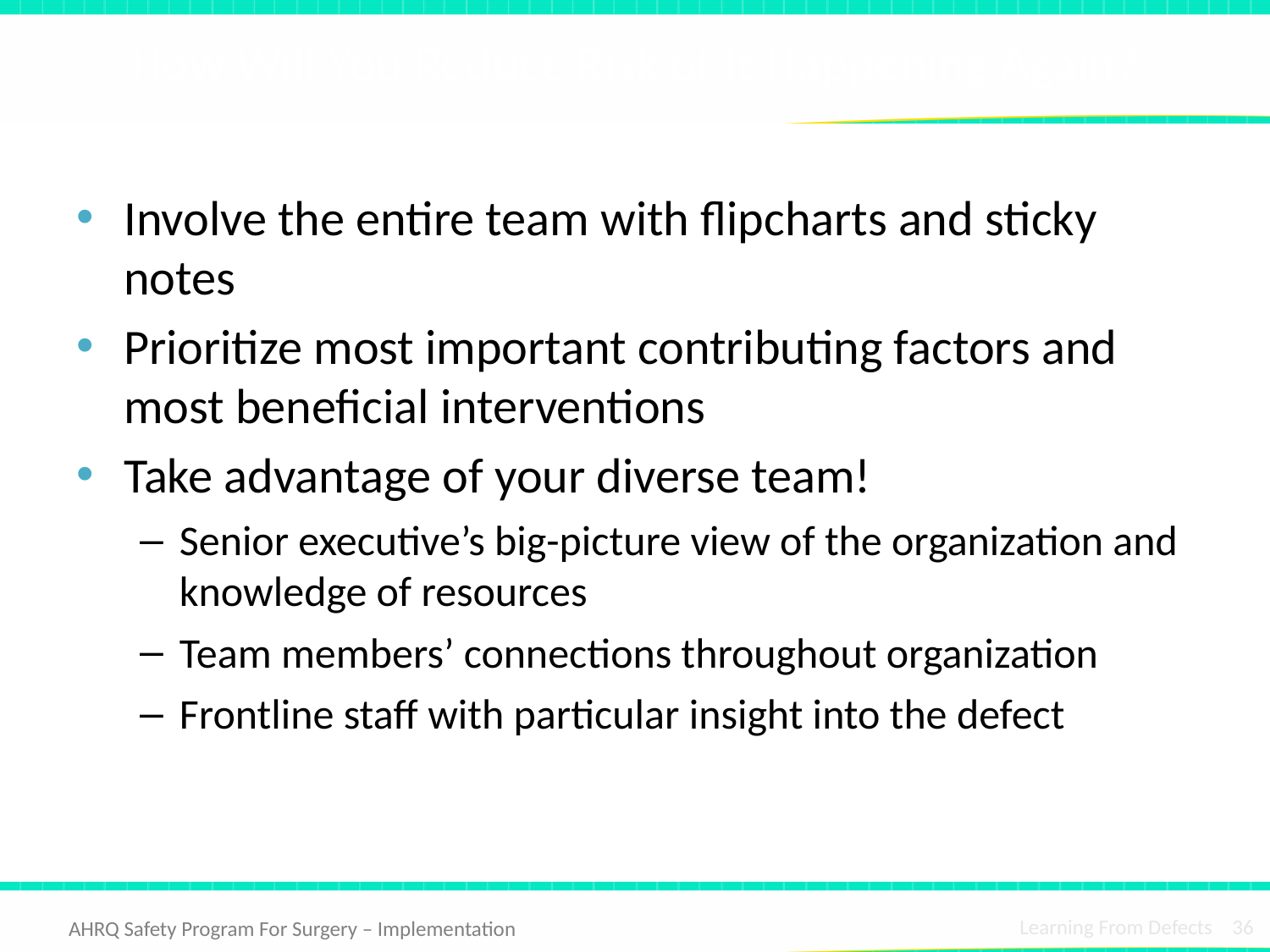

How Will You Reduce Risk of It Happening Again?
Involve the entire team with flipcharts and sticky notes
Prioritize most important contributing factors and most beneficial interventions
Take advantage of your diverse team!
Senior executive’s big-picture view of the organization and knowledge of resources
Team members’ connections throughout organization
Frontline staff with particular insight into the defect
Learning From Defects    36